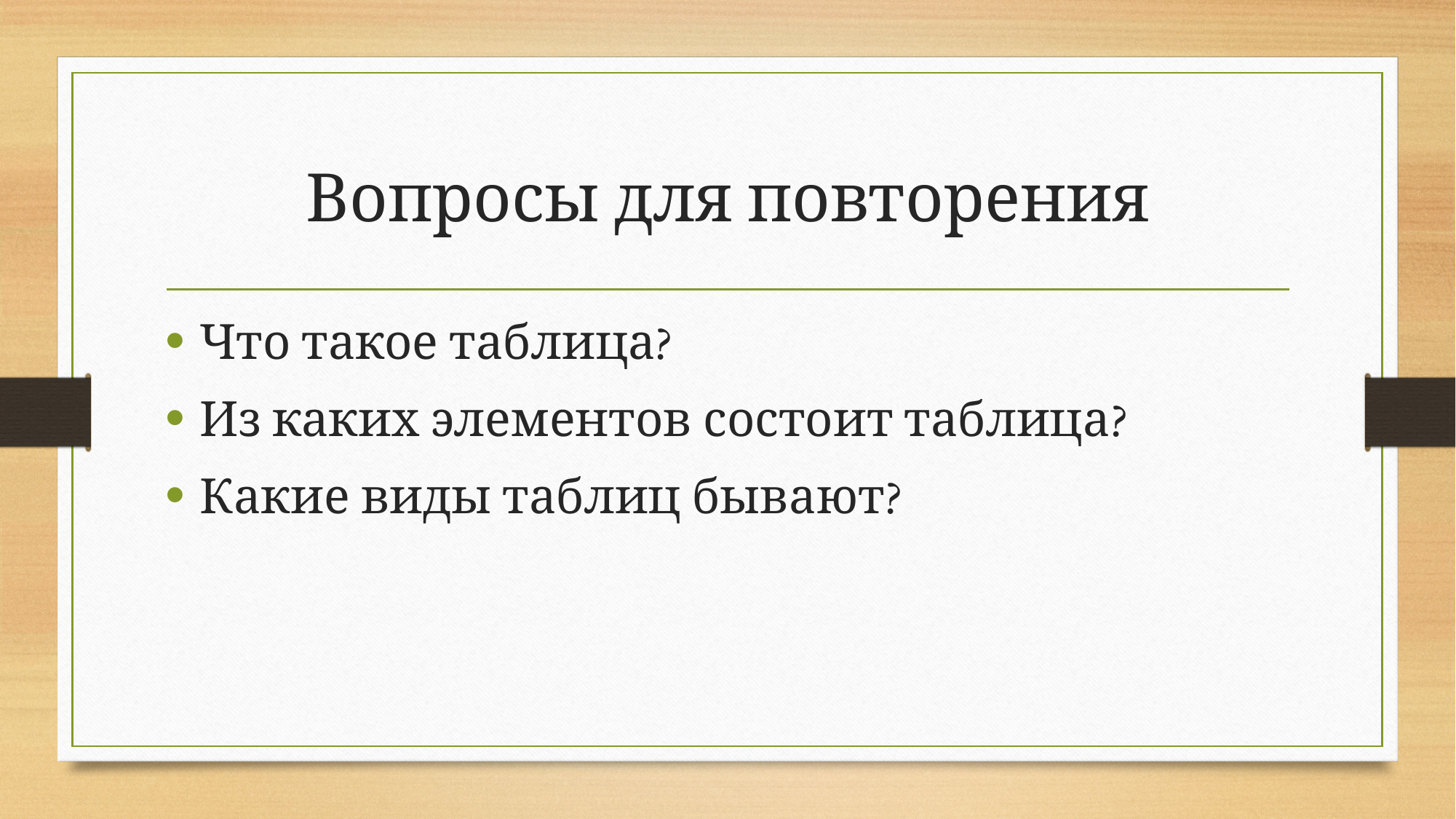

# Вопросы для повторения
Что такое таблица?
Из каких элементов состоит таблица?
Какие виды таблиц бывают?